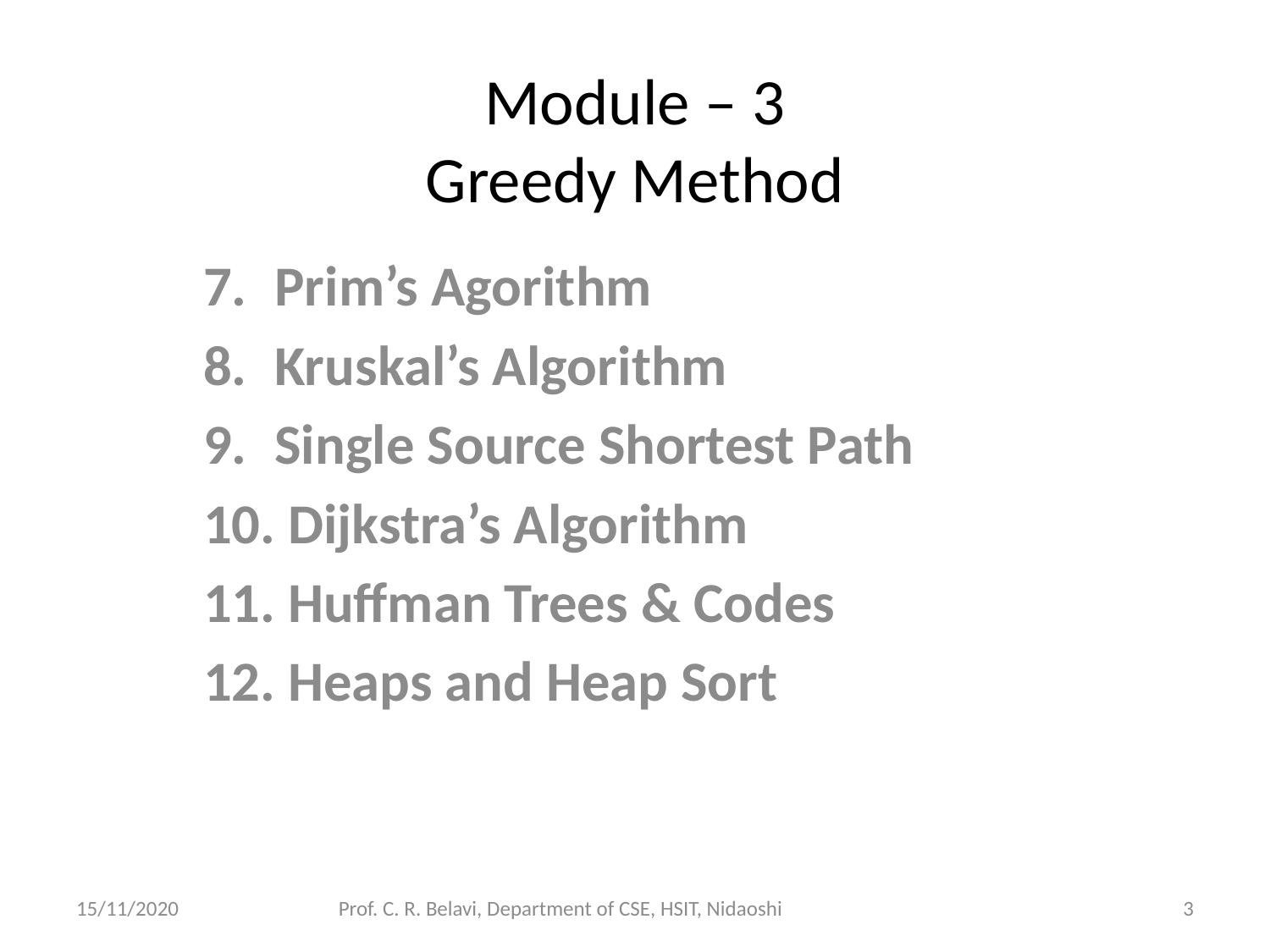

# Module – 3 Greedy Method
Prim’s Agorithm
Kruskal’s Algorithm
Single Source Shortest Path
 Dijkstra’s Algorithm
 Huffman Trees & Codes
 Heaps and Heap Sort

15/11/2020
Prof. C. R. Belavi, Department of CSE, HSIT, Nidaoshi
3